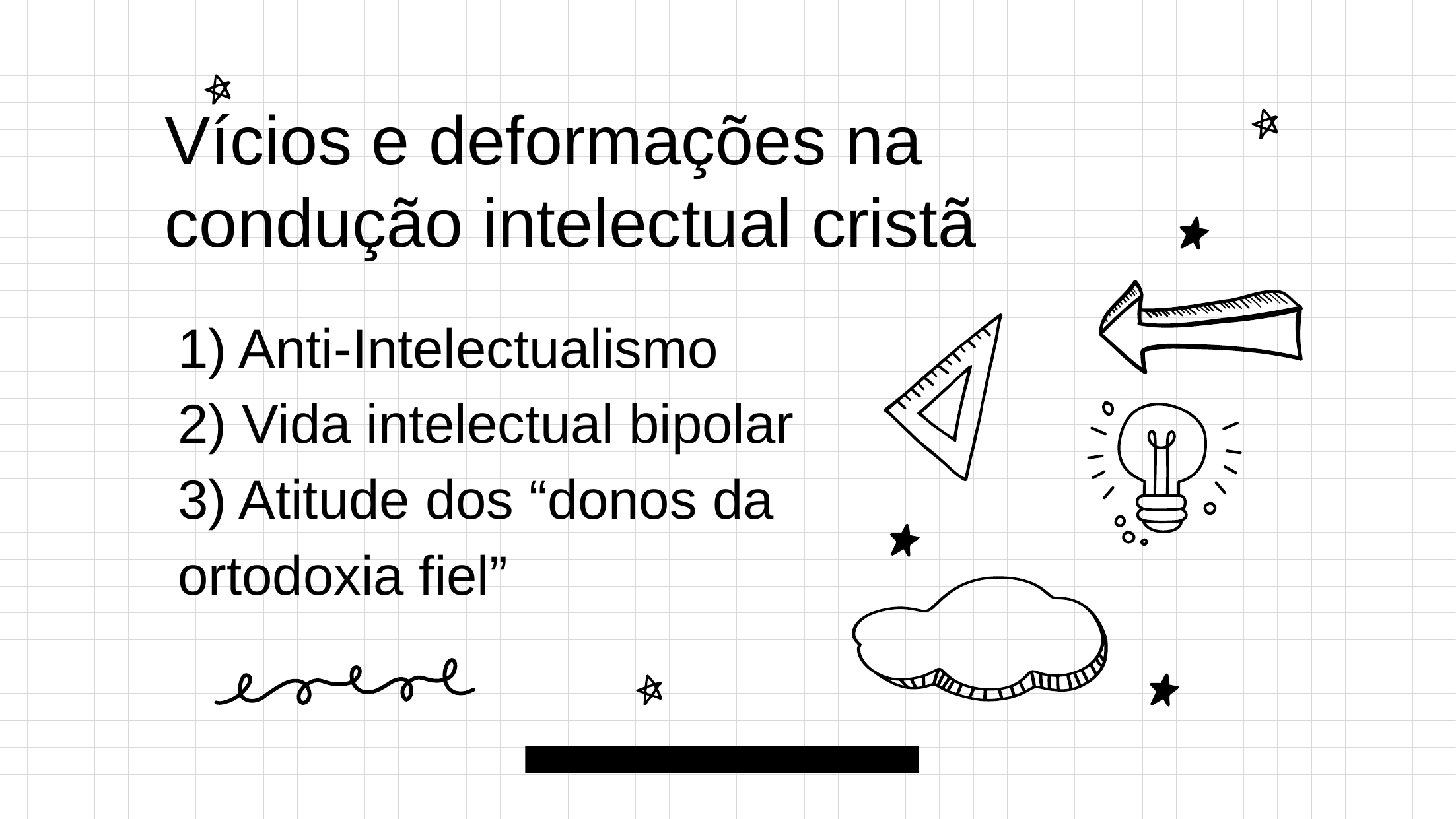

# Vícios e deformações na condução intelectual cristã

1) Anti-Intelectualismo
2) Vida intelectual bipolar
3) Atitude dos “donos da ortodoxia fiel”